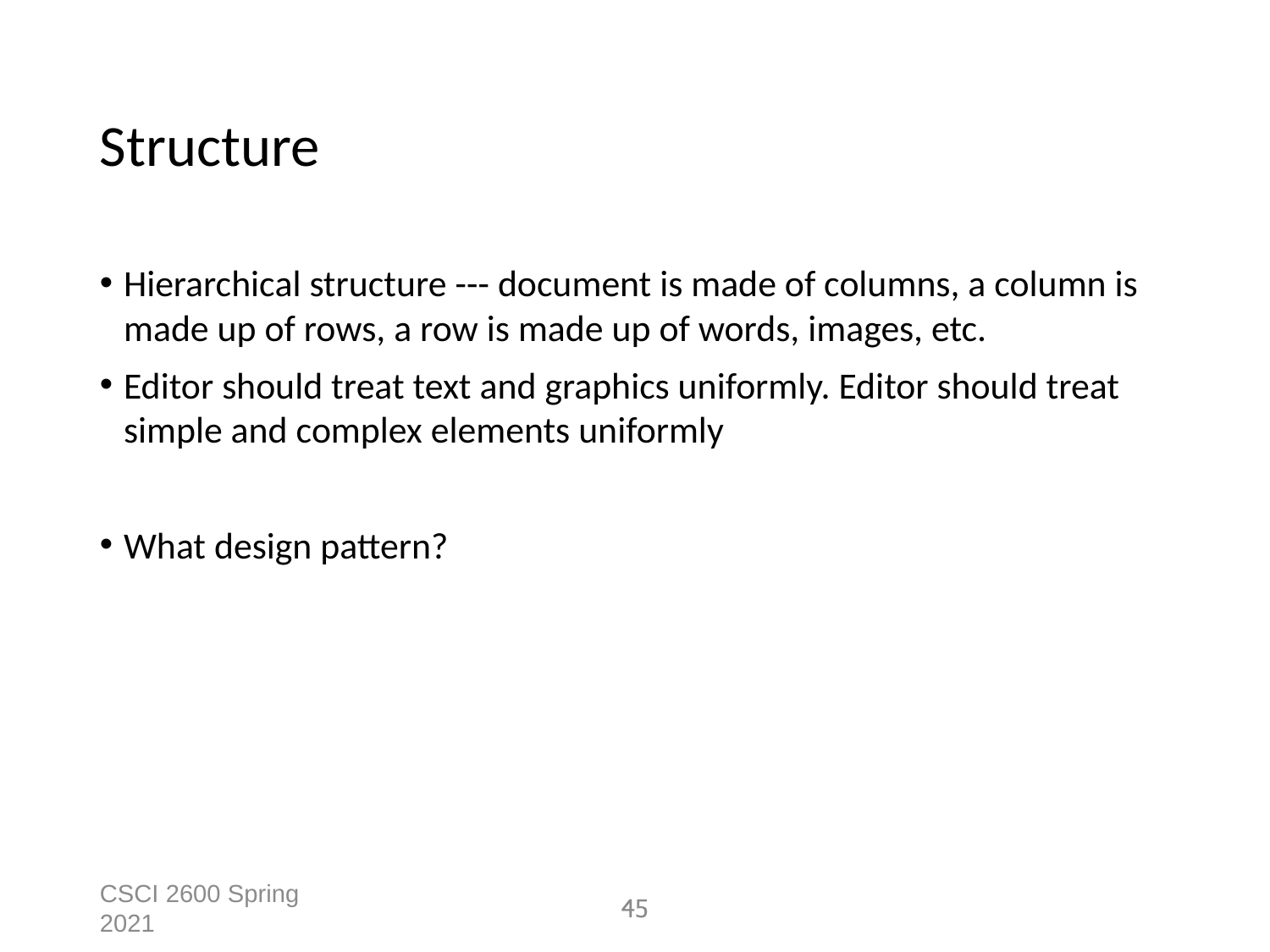

Structure
Hierarchical structure --- document is made of columns, a column is made up of rows, a row is made up of words, images, etc.
Editor should treat text and graphics uniformly. Editor should treat simple and complex elements uniformly

What design pattern?
CSCI 2600 Spring 2021
45